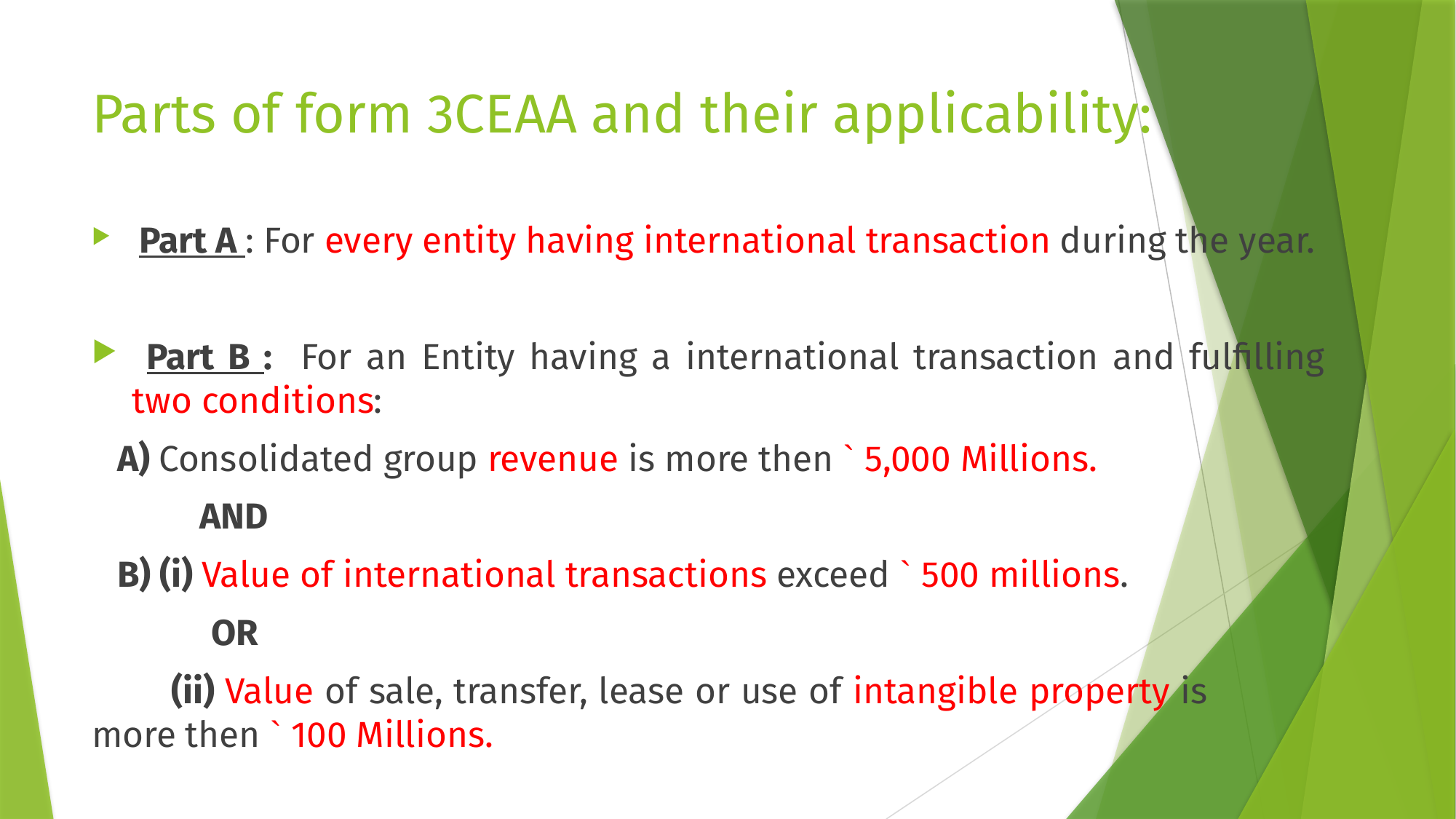

# Parts of form 3CEAA and their applicability:
 Part A : For every entity having international transaction during the year.

 Part B :  For an Entity having a international transaction and fulfilling two conditions:
   A) Consolidated group revenue is more then ` 5,000 Millions.
					AND
   B) (i) Value of international transactions exceed ` 500 millions.
              OR
        (ii) Value of sale, transfer, lease or use of intangible property is     		  more then ` 100 Millions.